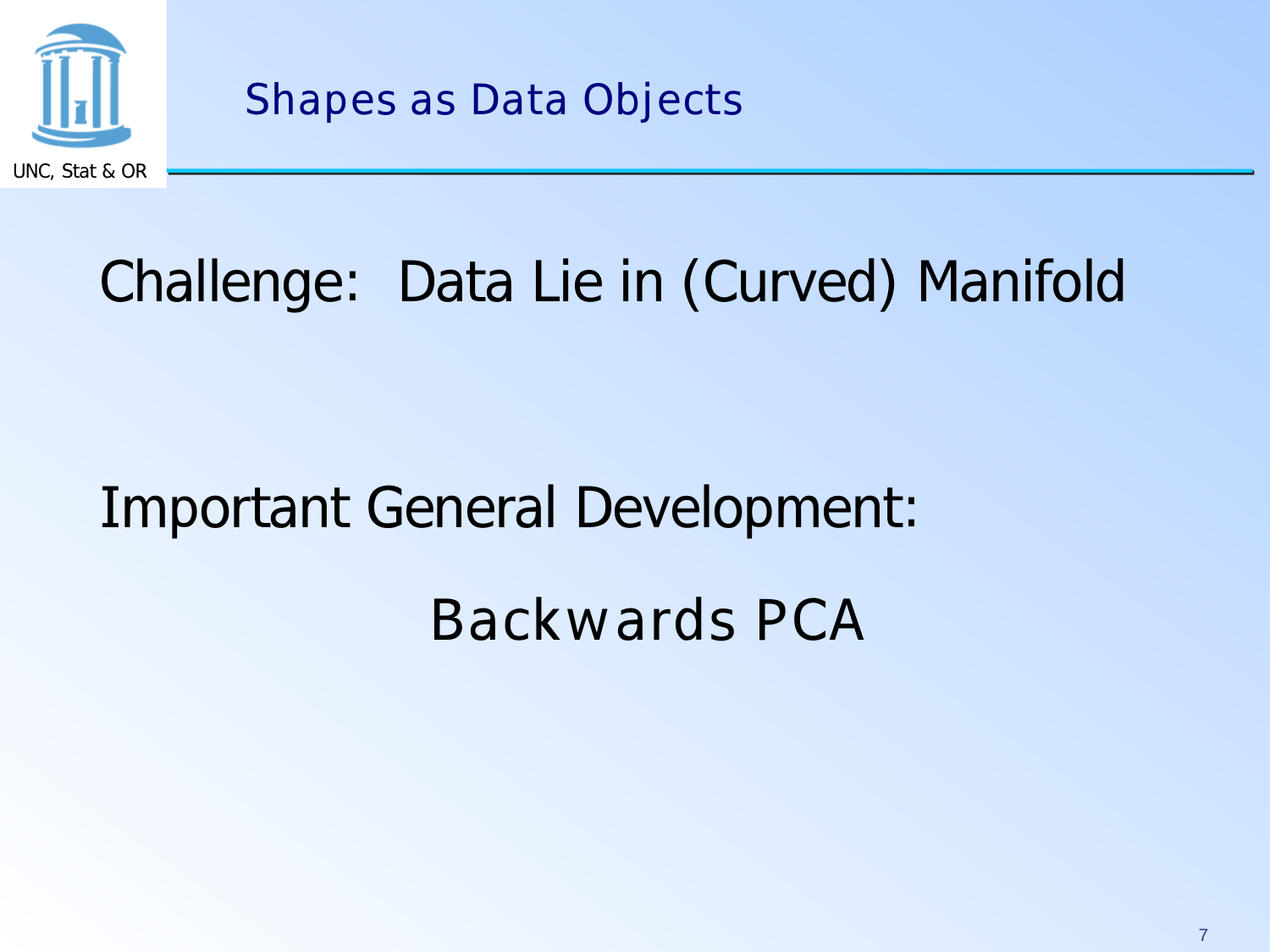

# Shapes as Data Objects
Challenge:  Data Lie in (Curved) Manifold

Important General Development:
Backwards PCA